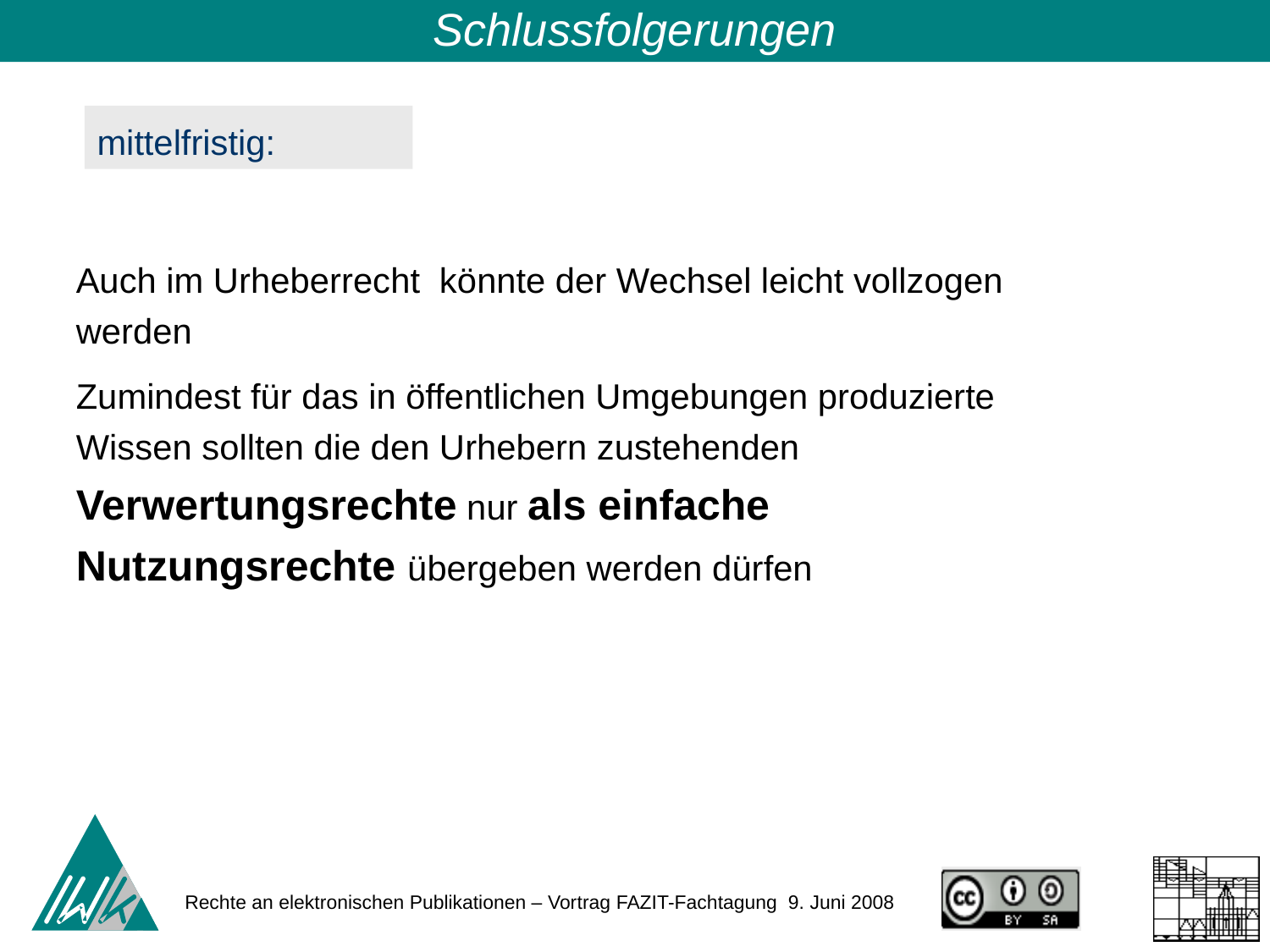

Schlussfolgerungen
mittelfristig:
Auch im Urheberrecht  könnte der Wechsel leicht vollzogen werden
Zumindest für das in öffentlichen Umgebungen produzierte Wissen sollten die den Urhebern zustehenden Verwertungsrechte nur als einfache Nutzungsrechte übergeben werden dürfen